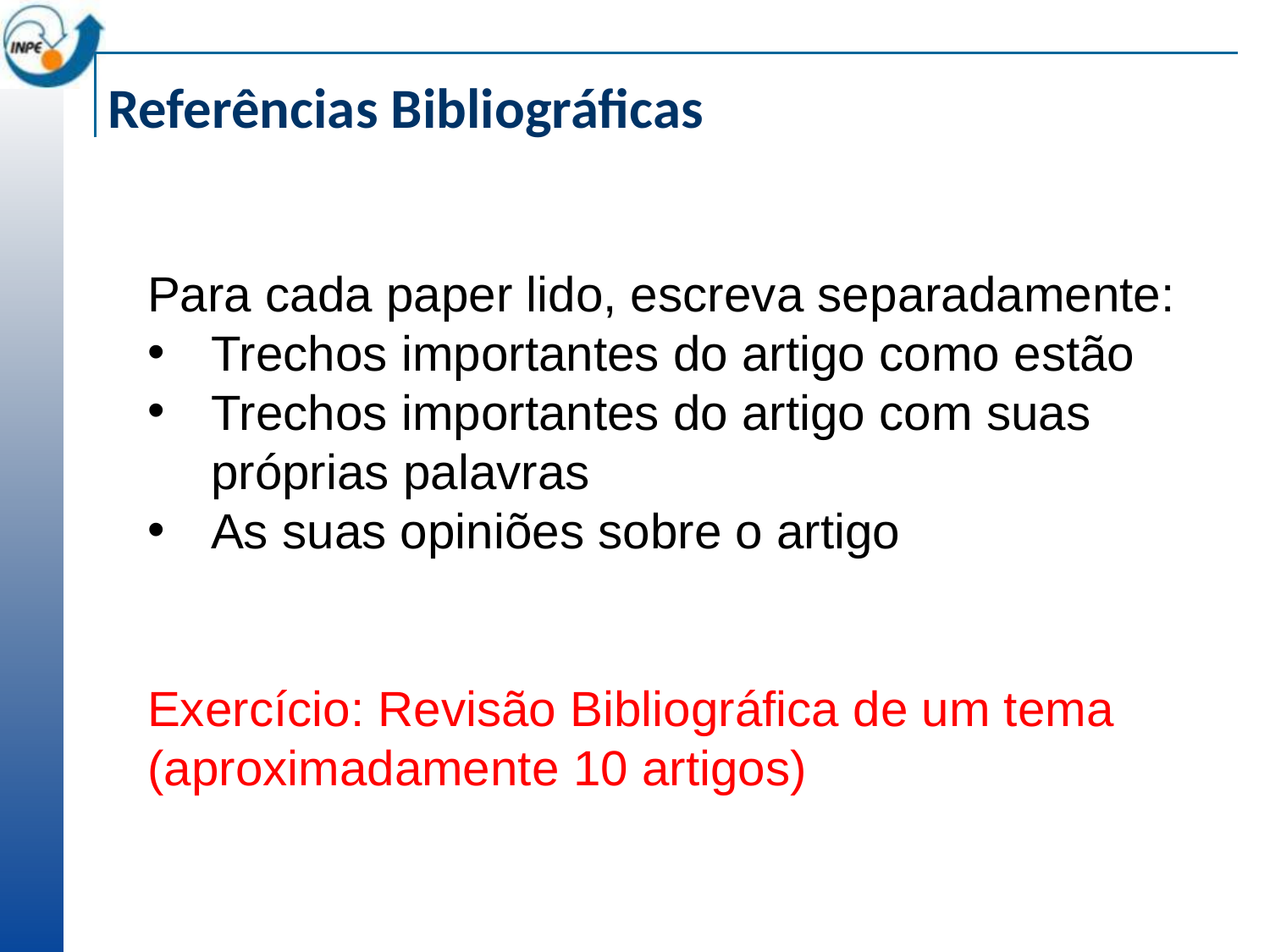

# Referências Bibliográficas
Para cada paper lido, escreva separadamente:
Trechos importantes do artigo como estão
Trechos importantes do artigo com suas próprias palavras
As suas opiniões sobre o artigo

Exercício: Revisão Bibliográfica de um tema (aproximadamente 10 artigos)